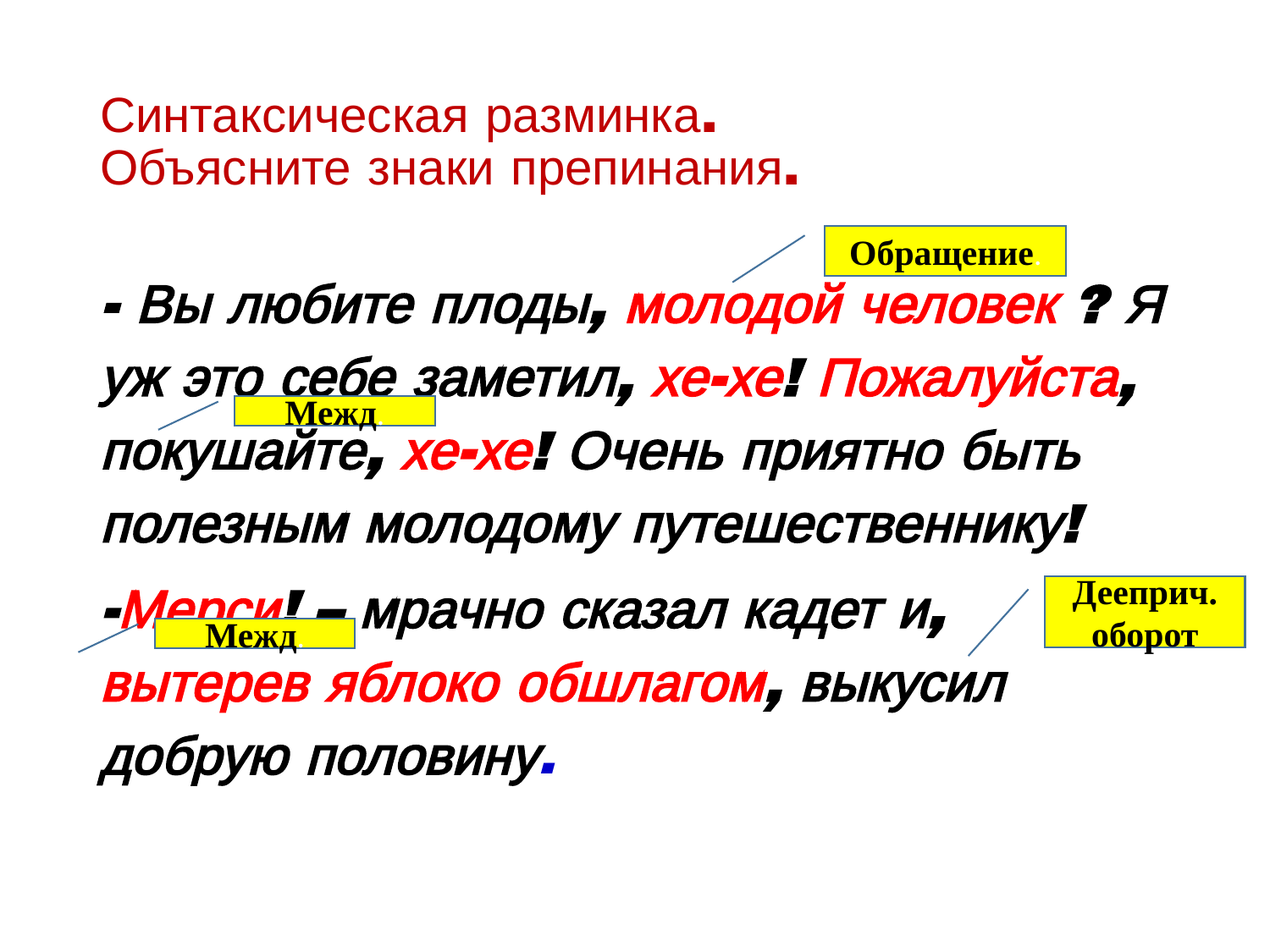

# Синтаксическая разминка. Объясните знаки препинания.
Обращение.
- Вы любите плоды, молодой человек ? Я уж это себе заметил, хе-хе! Пожалуйста, покушайте, хе-хе! Очень приятно быть полезным молодому путешественнику!
-Мерси! – мрачно сказал кадет и, вытерев яблоко обшлагом, выкусил добрую половину.

Межд.
Дееприч. оборот
Межд.